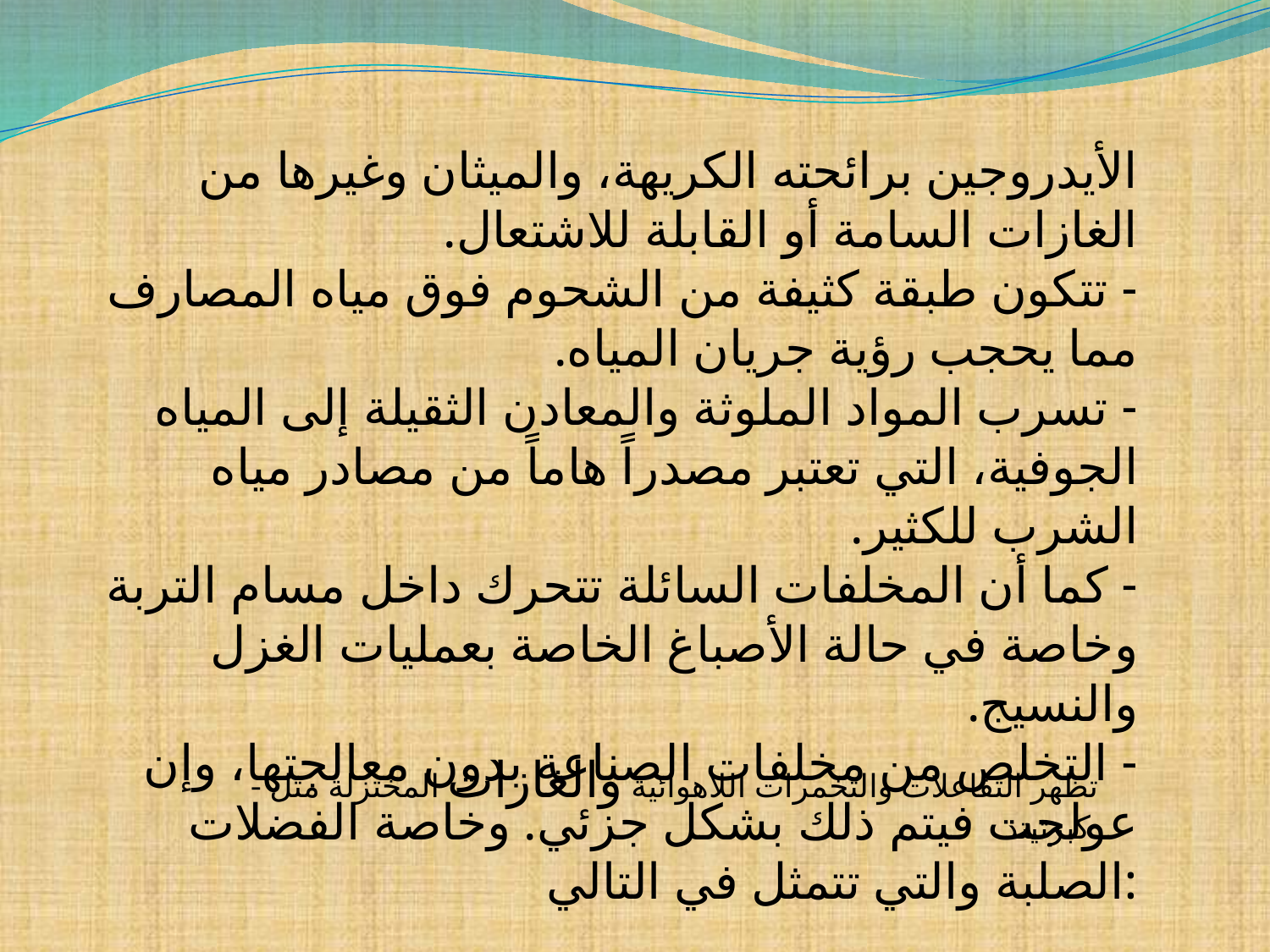

الأيدروجين برائحته الكريهة، والميثان وغيرها من الغازات السامة أو القابلة للاشتعال.
- تتكون طبقة كثيفة من الشحوم فوق مياه المصارف مما يحجب رؤية جريان المياه.
- تسرب المواد الملوثة والمعادن الثقيلة إلى المياه الجوفية، التي تعتبر مصدراً هاماً من مصادر مياه الشرب للكثير.
- كما أن المخلفات السائلة تتحرك داخل مسام التربة وخاصة في حالة الأصباغ الخاصة بعمليات الغزل والنسيج.
- التخلص من مخلفات الصناعة بدون معالجتها، وإن عولجت فيتم ذلك بشكل جزئي. وخاصة الفضلات الصلبة والتي تتمثل في التالي:
- تظهر التفاعلات والتخمرات اللاهوائية والغازات المختزلة مثل كبرتيتد